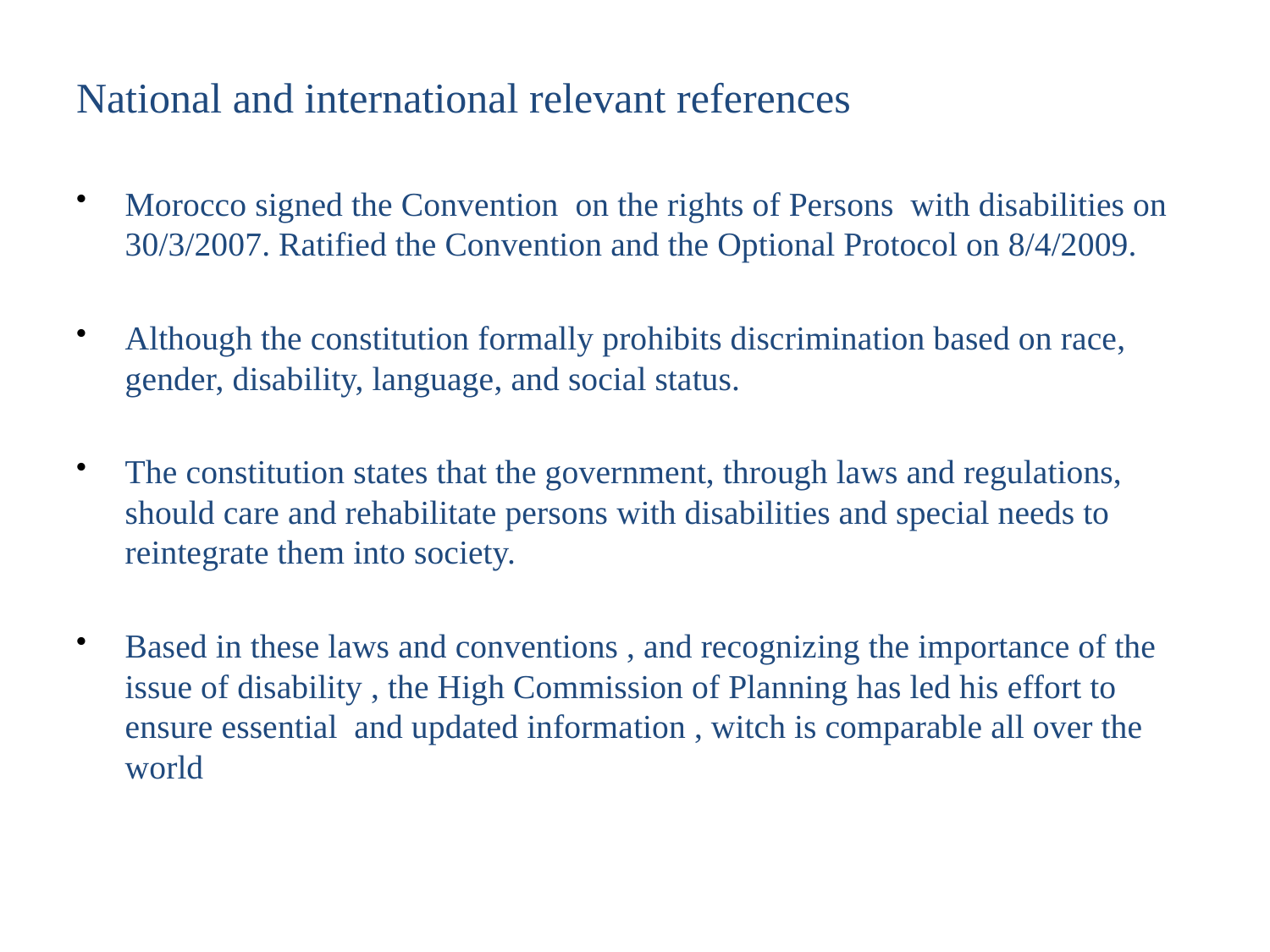

# National and international relevant references
Morocco signed the Convention  on the rights of Persons  with disabilities on 30/3/2007. Ratified the Convention and the Optional Protocol on 8/4/2009.

Although the constitution formally prohibits discrimination based on race, gender, disability, language, and social status.

The constitution states that the government, through laws and regulations, should care and rehabilitate persons with disabilities and special needs to reintegrate them into society.

Based in these laws and conventions , and recognizing the importance of the issue of disability , the High Commission of Planning has led his effort to ensure essential  and updated information , witch is comparable all over the world